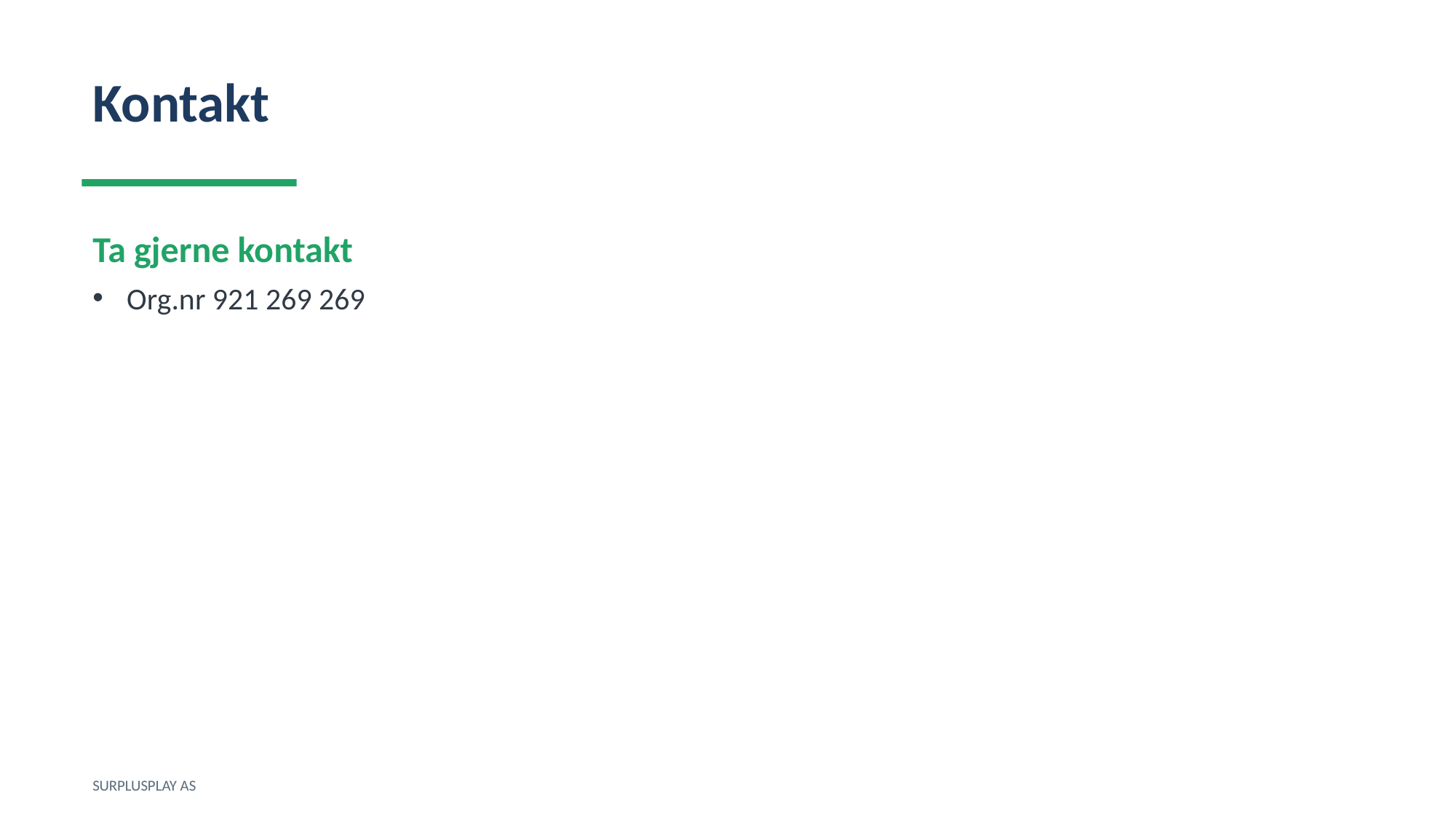

Kontakt

Ta gjerne kontakt
Org.nr 921 269 269
SURPLUSPLAY AS